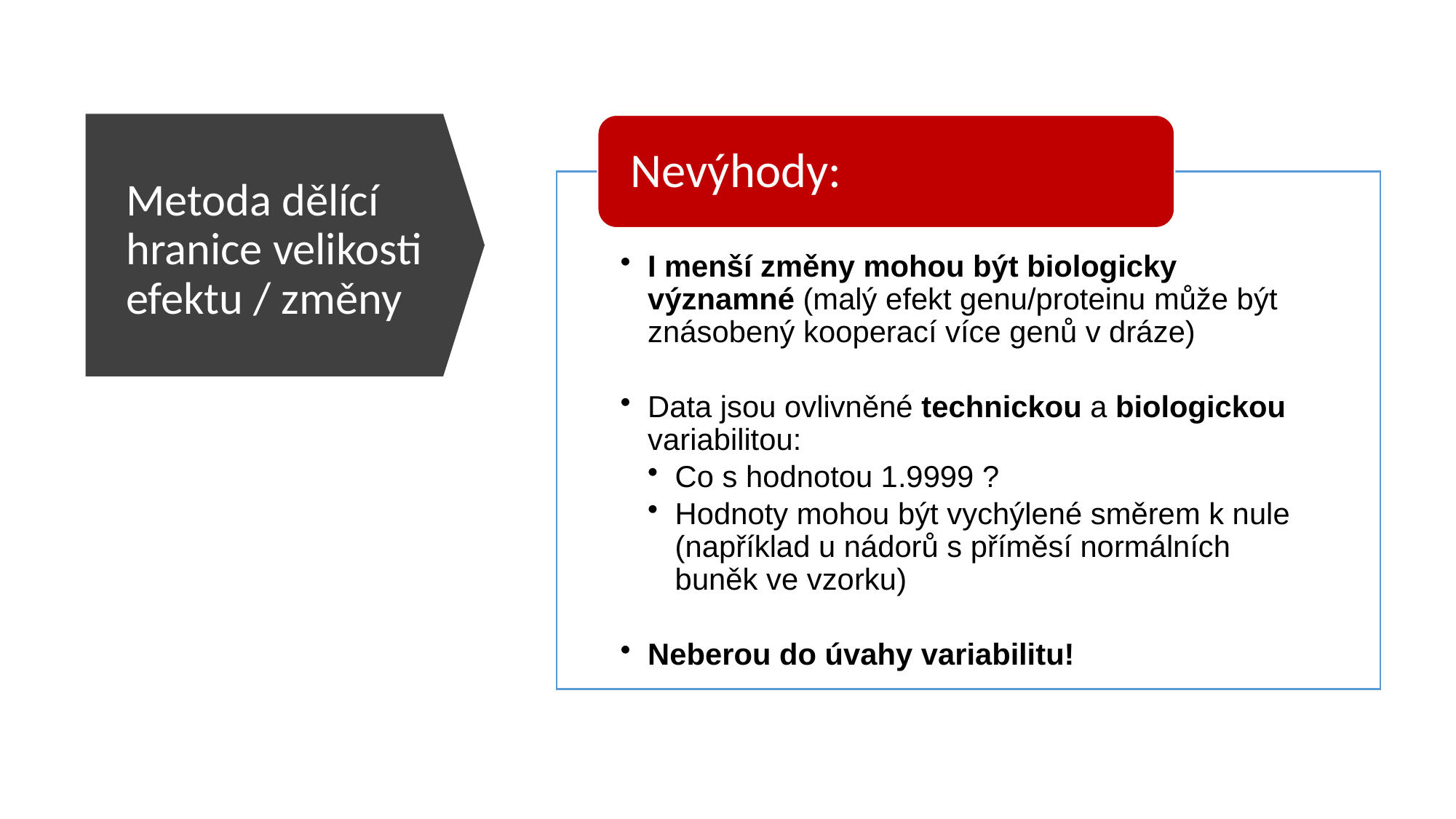

I menší změny mohou být biologicky významné (malý efekt genu/proteinu může být znásobený kooperací více genů v dráze)

Data jsou ovlivněné technickou a biologickou variabilitou:
Co s hodnotou 1.9999 ?
Hodnoty mohou být vychýlené směrem k nule (například u nádorů s příměsí normálních buněk ve vzorku)

Neberou do úvahy variabilitu!
Nevýhody:
Metoda dělící hranice velikosti efektu / změny